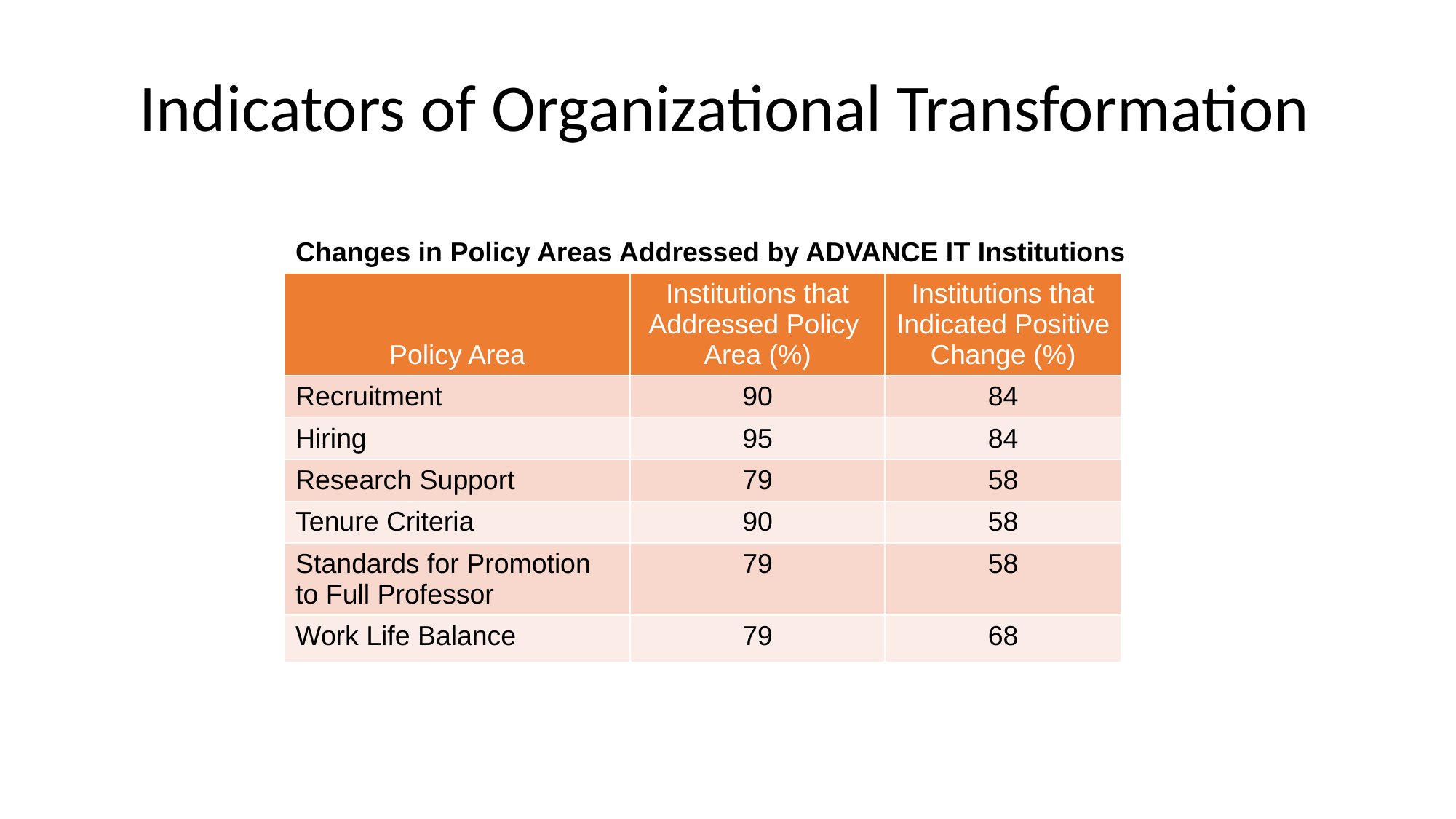

# Indicators of Organizational Transformation
Changes in Policy Areas Addressed by ADVANCE IT Institutions
| Policy Area | Institutions that Addressed Policy Area (%) | Institutions that Indicated Positive Change (%) |
| --- | --- | --- |
| Recruitment | 90 | 84 |
| Hiring | 95 | 84 |
| Research Support | 79 | 58 |
| Tenure Criteria | 90 | 58 |
| Standards for Promotion to Full Professor | 79 | 58 |
| Work Life Balance | 79 | 68 |